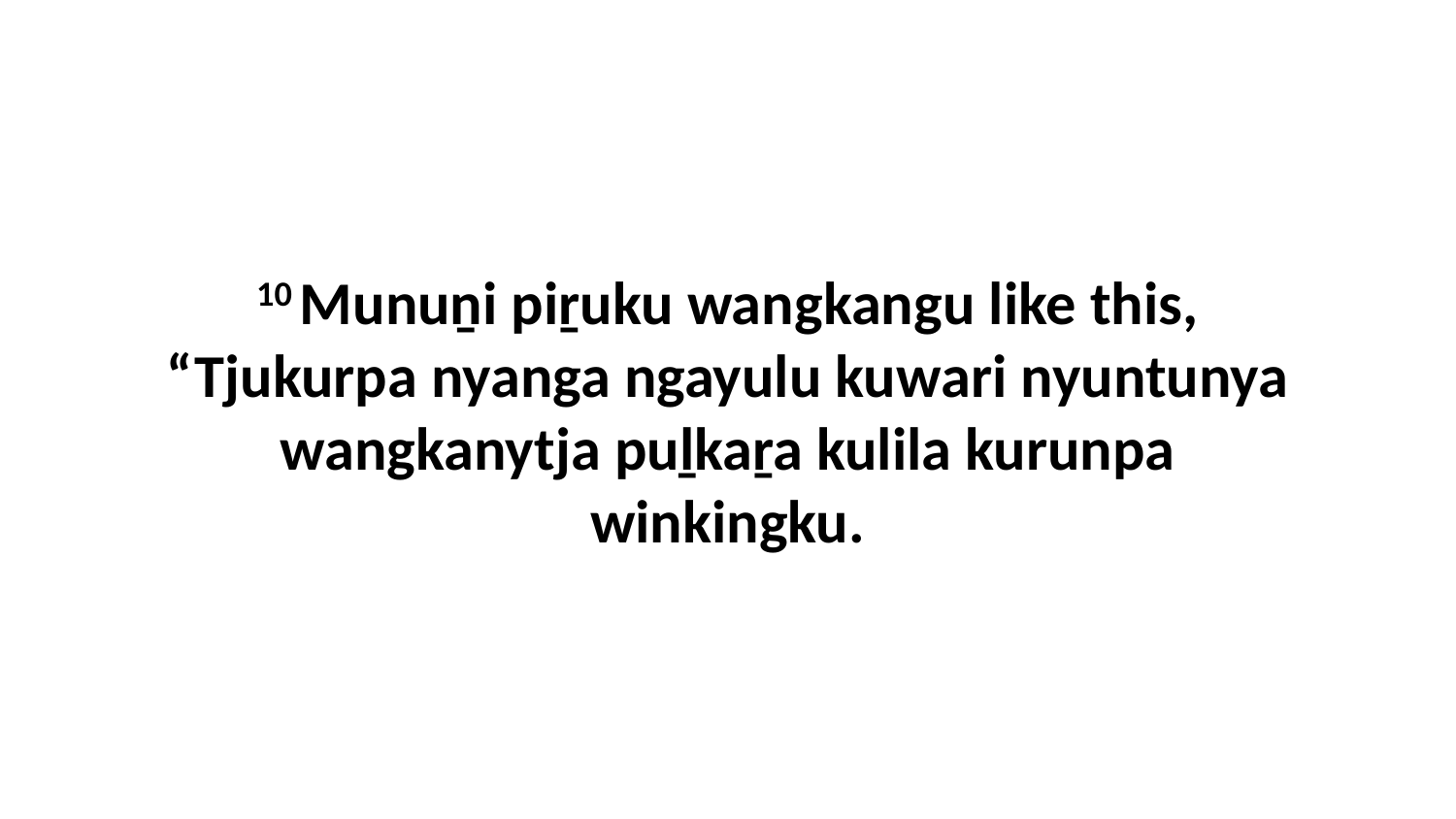

10 Munuṉi piṟuku wangkangu like this, “Tjukurpa nyanga ngayulu kuwari nyuntunya wangkanytja puḻkaṟa kulila kurunpa winkingku.